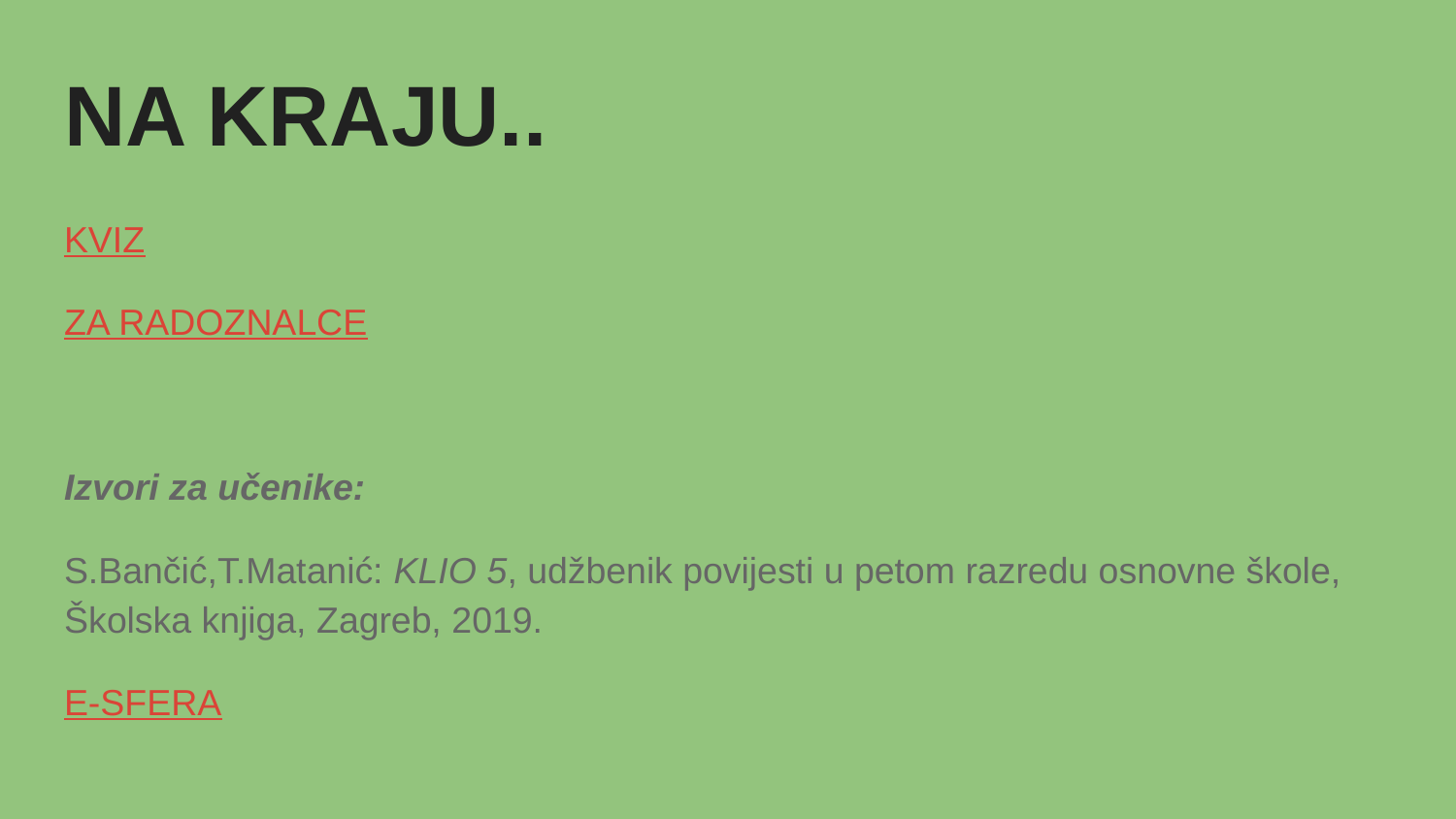

# NA KRAJU..
KVIZ
ZA RADOZNALCE

Izvori za učenike:
S.Bančić,T.Matanić: KLIO 5, udžbenik povijesti u petom razredu osnovne škole, Školska knjiga, Zagreb, 2019.
E-SFERA